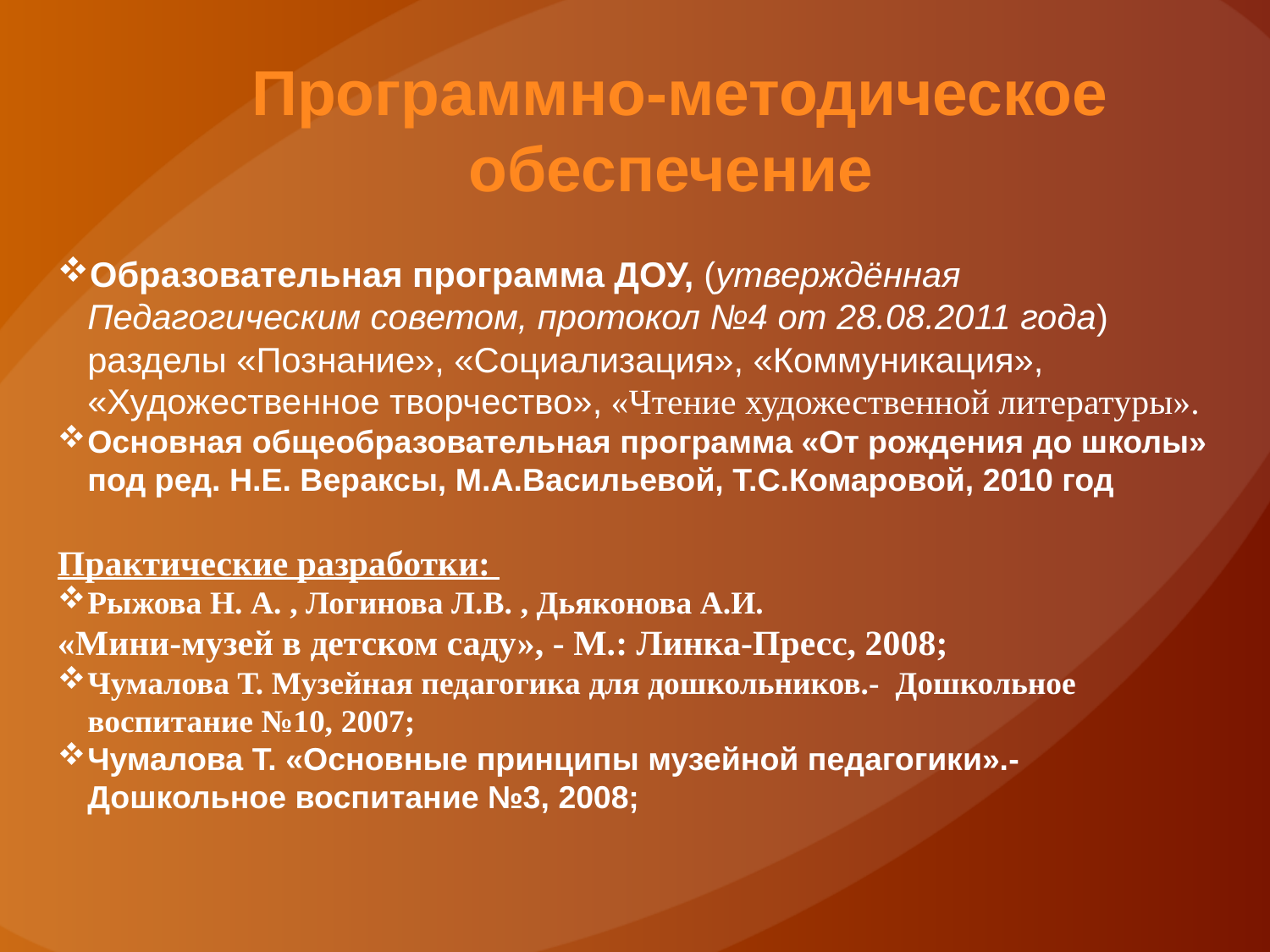

Программно-методическое обеспечение
Образовательная программа ДОУ, (утверждённая Педагогическим советом, протокол №4 от 28.08.2011 года) разделы «Познание», «Социализация», «Коммуникация», «Художественное творчество», «Чтение художественной литературы».
Основная общеобразовательная программа «От рождения до школы» под ред. Н.Е. Вераксы, М.А.Васильевой, Т.С.Комаровой, 2010 год

Практические разработки:
Рыжова Н. А. , Логинова Л.В. , Дьяконова А.И.
«Мини-музей в детском саду», - М.: Линка-Пресс, 2008;
Чумалова Т. Музейная педагогика для дошкольников.-  Дошкольное воспитание №10, 2007;
Чумалова Т. «Основные принципы музейной педагогики».- Дошкольное воспитание №3, 2008;